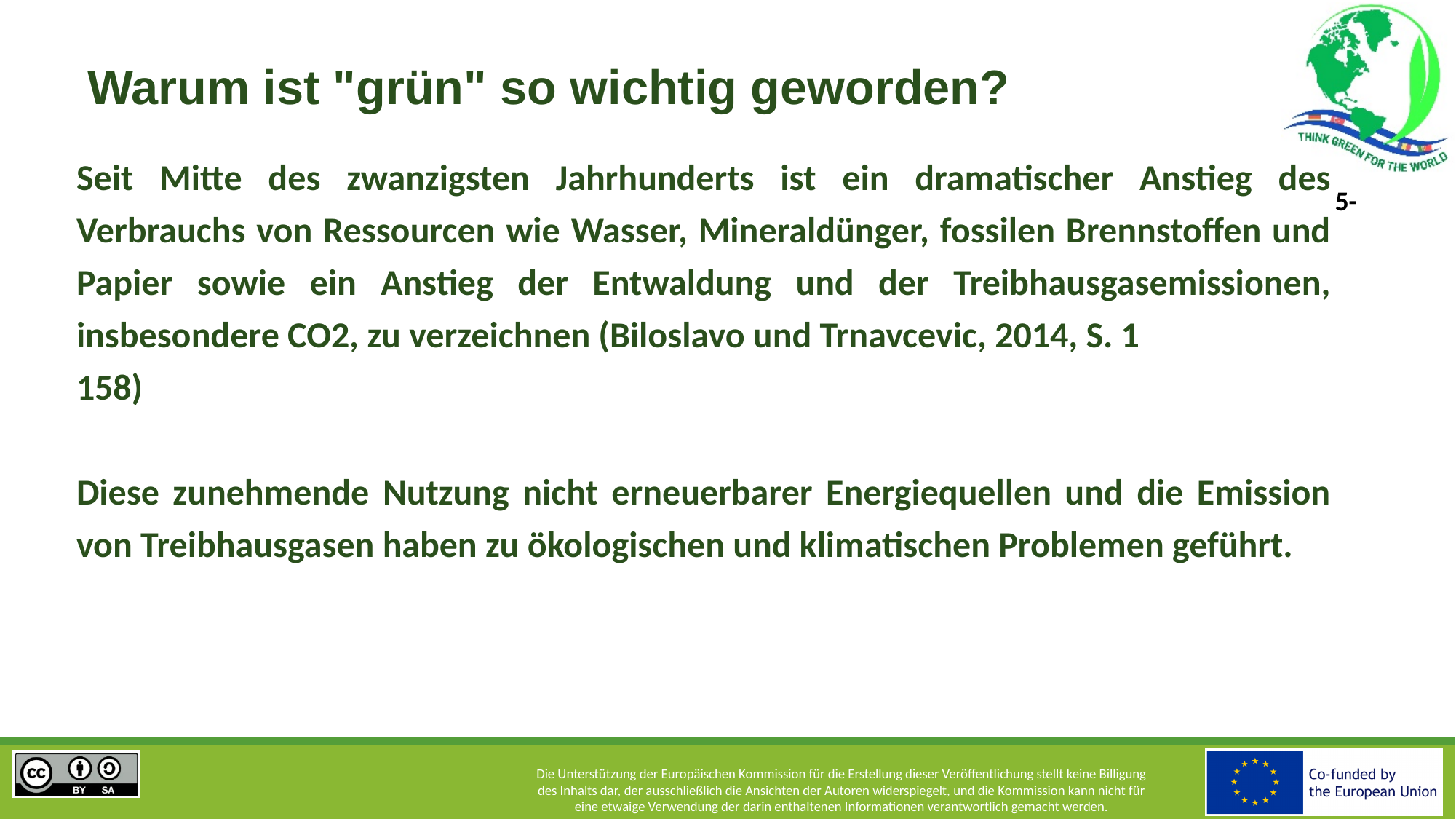

Warum ist "grün" so wichtig geworden?
Seit Mitte des zwanzigsten Jahrhunderts ist ein dramatischer Anstieg des Verbrauchs von Ressourcen wie Wasser, Mineraldünger, fossilen Brennstoffen und Papier sowie ein Anstieg der Entwaldung und der Treibhausgasemissionen, insbesondere CO2, zu verzeichnen (Biloslavo und Trnavcevic, 2014, S. 1
158)

Diese zunehmende Nutzung nicht erneuerbarer Energiequellen und die Emission von Treibhausgasen haben zu ökologischen und klimatischen Problemen geführt.